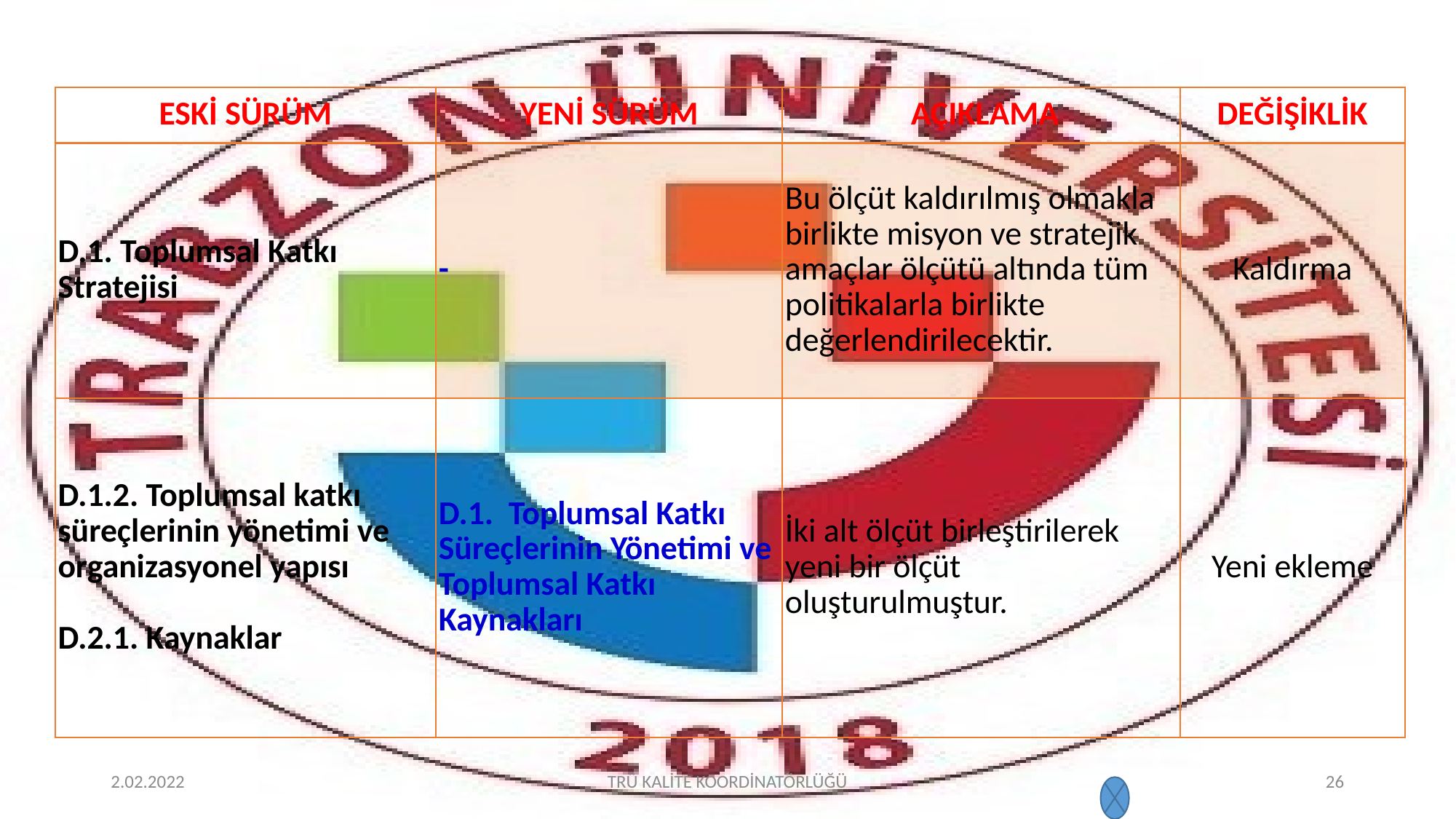

| ESKİ SÜRÜM | YENİ SÜRÜM | AÇIKLAMA | DEĞİŞİKLİK |
| --- | --- | --- | --- |
| D.1. Toplumsal Katkı Stratejisi | - | Bu ölçüt kaldırılmış olmakla birlikte misyon ve stratejik amaçlar ölçütü altında tüm politikalarla birlikte değerlendirilecektir. | Kaldırma |
| D.1.2. Toplumsal katkı süreçlerinin yönetimi ve organizasyonel yapısı D.2.1. Kaynaklar | D.1. Toplumsal Katkı Süreçlerinin Yönetimi ve Toplumsal Katkı Kaynakları | İki alt ölçüt birleştirilerek yeni bir ölçüt oluşturulmuştur. | Yeni ekleme |
2.02.2022
TRÜ KALİTE KOORDİNATÖRLÜĞÜ
26